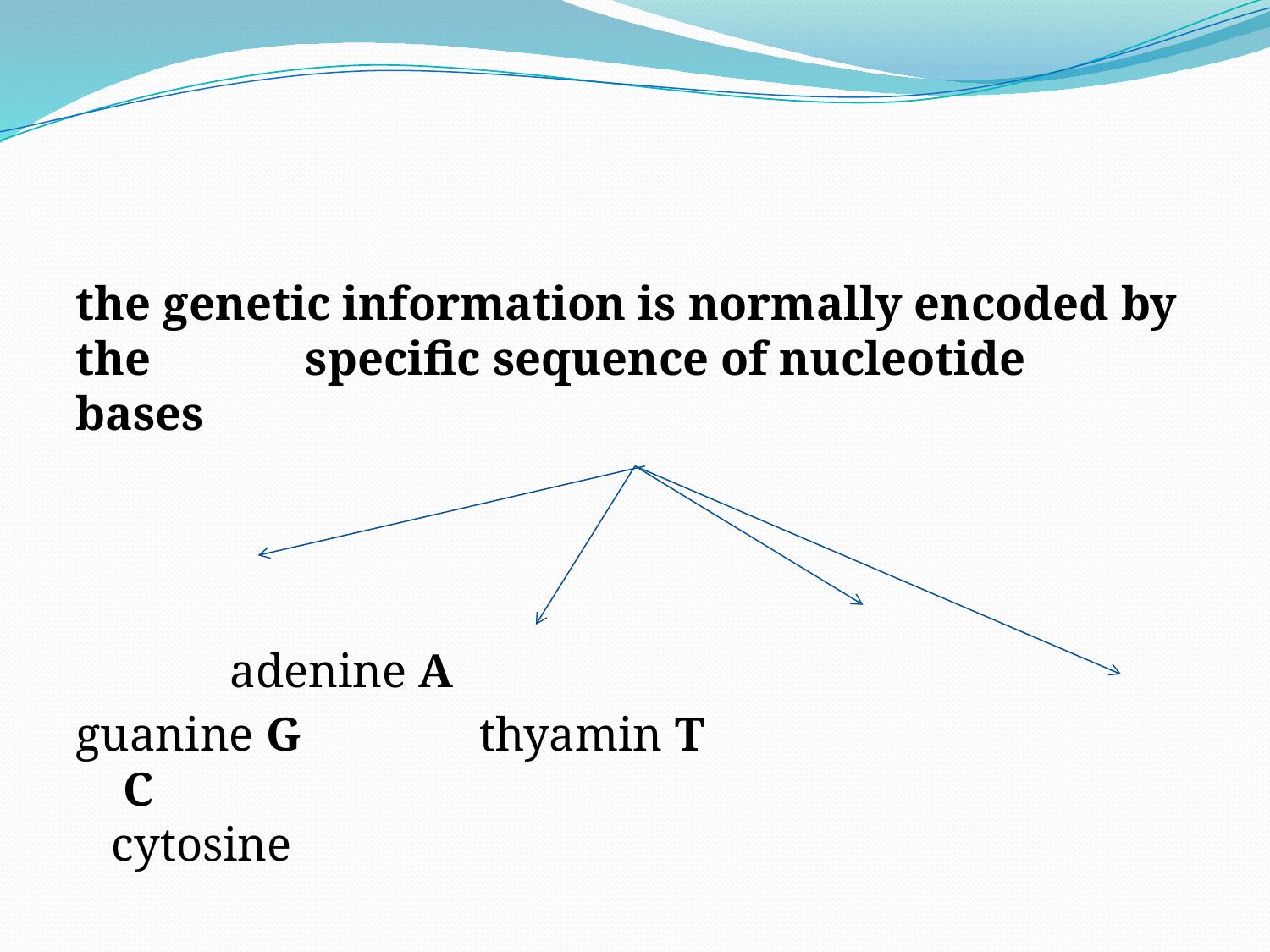

#
 the genetic information is normally encoded by the             specific sequence of nucleotide bases

        adenine A
                     guanine G               thyamin T                         C                                                                             cytosine